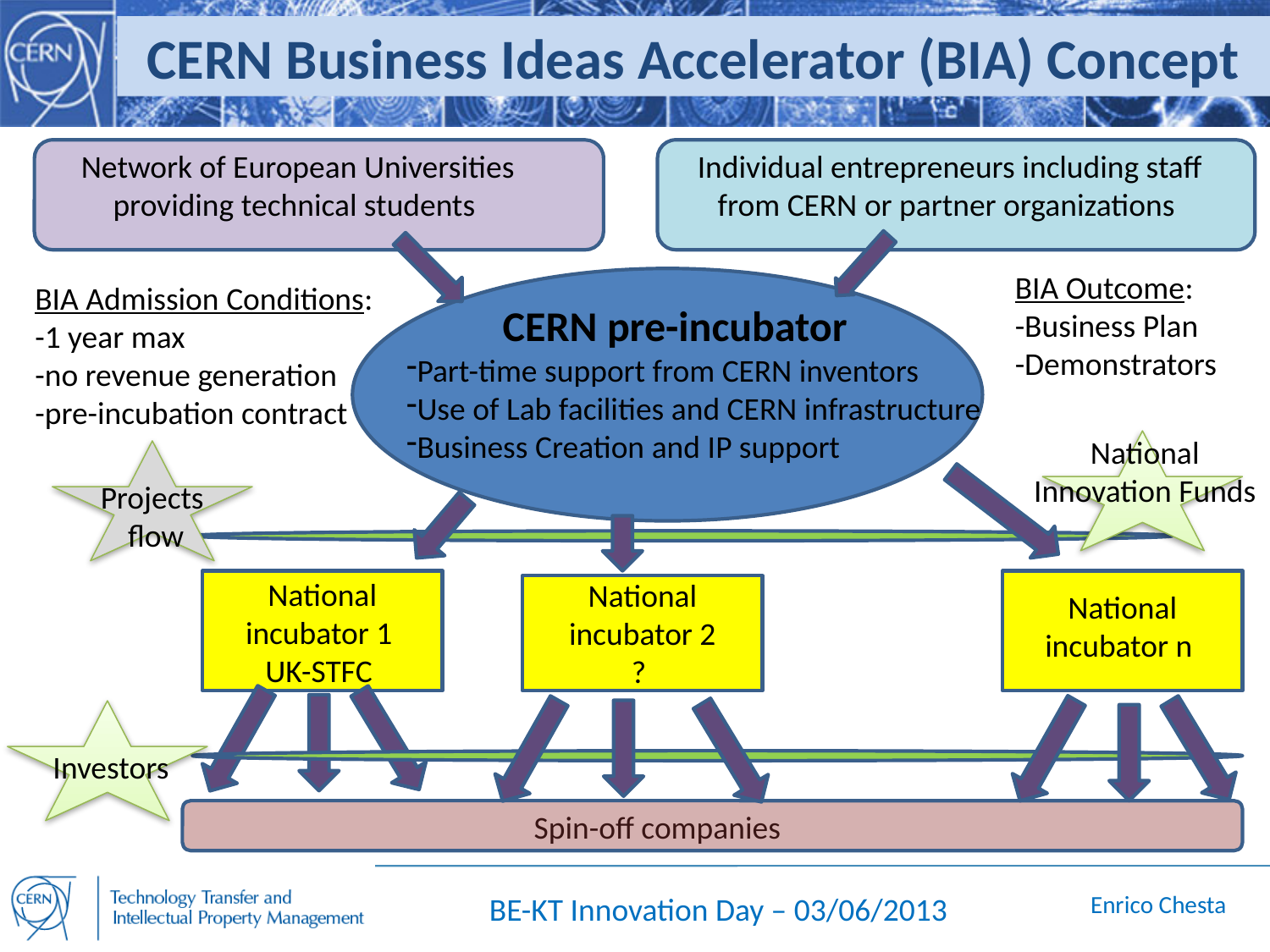

CERN Business Ideas Accelerator (BIA) Concept

Network of European Universities providing technical students
Individual entrepreneurs including staff from CERN or partner organizations

BIA Outcome:
-Business Plan
-Demonstrators

BIA Admission Conditions:
-1 year max
-no revenue generation
-pre-incubation contract
CERN pre-incubator
Part-time support from CERN inventors
Use of Lab facilities and CERN infrastructure
Business Creation and IP support
National Innovation Funds

Projects
 flow

National incubator 1
UK-STFC
National incubator 2
?

National incubator n

 Investors

Spin-off companies